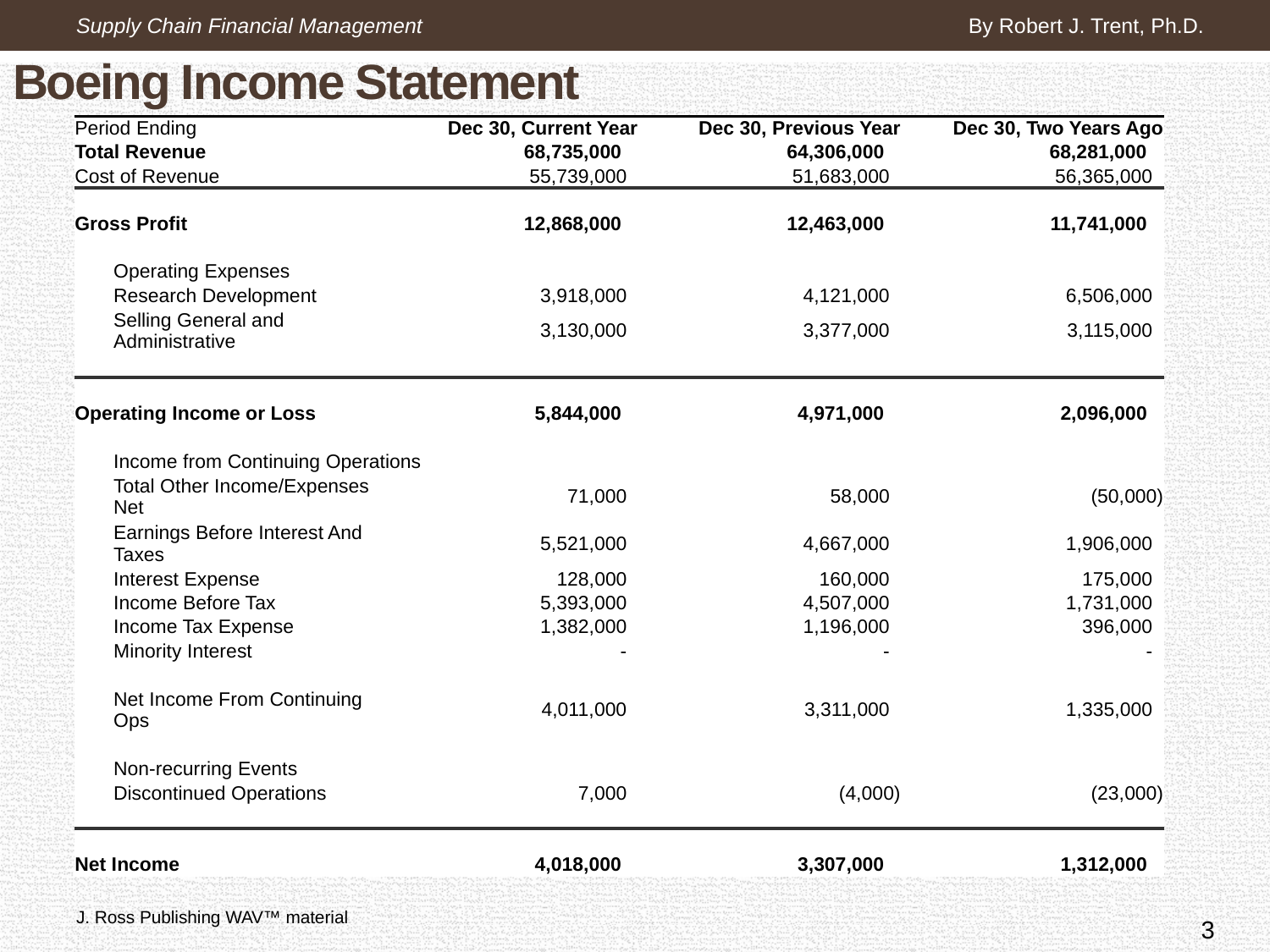

Supply Chain Financial Management
By Robert J. Trent, Ph.D.
Boeing Income Statement
| Period Ending |  | Dec 30, Current Year | Dec 30, Previous Year | Dec 30, Two Years Ago |
| --- | --- | --- | --- | --- |
| Total Revenue |  | 68,735,000 | 64,306,000 | 68,281,000 |
| Cost of Revenue |  | 55,739,000 | 51,683,000 | 56,365,000 |
|  |  |  |  |  |
| Gross Profit |  | 12,868,000 | 12,463,000 | 11,741,000 |
|  |  |  |  |  |
|  | Operating Expenses |  |  |  |
|  | Research Development | 3,918,000 | 4,121,000 | 6,506,000 |
|  | Selling General and Administrative | 3,130,000 | 3,377,000 | 3,115,000 |
|  |  |  |  |  |
|  |  |  |  |  |
| Operating Income or Loss |  | 5,844,000 | 4,971,000 | 2,096,000 |
|  |  |  |  |  |
|  | Income from Continuing Operations |  |  |  |
|  | Total Other Income/Expenses Net | 71,000 | 58,000 | (50,000) |
|  | Earnings Before Interest And Taxes | 5,521,000 | 4,667,000 | 1,906,000 |
|  | Interest Expense | 128,000 | 160,000 | 175,000 |
|  | Income Before Tax | 5,393,000 | 4,507,000 | 1,731,000 |
|  | Income Tax Expense | 1,382,000 | 1,196,000 | 396,000 |
|  | Minority Interest | - | - | - |
|  |  |  |  |  |
|  | Net Income From Continuing Ops | 4,011,000 | 3,311,000 | 1,335,000 |
|  |  |  |  |  |
|  | Non-recurring Events |  |  |  |
|  | Discontinued Operations | 7,000 | (4,000) | (23,000) |
|  |  |  |  |  |
|  |  |  |  |  |
| Net Income |  | 4,018,000 | 3,307,000 | 1,312,000 |
3